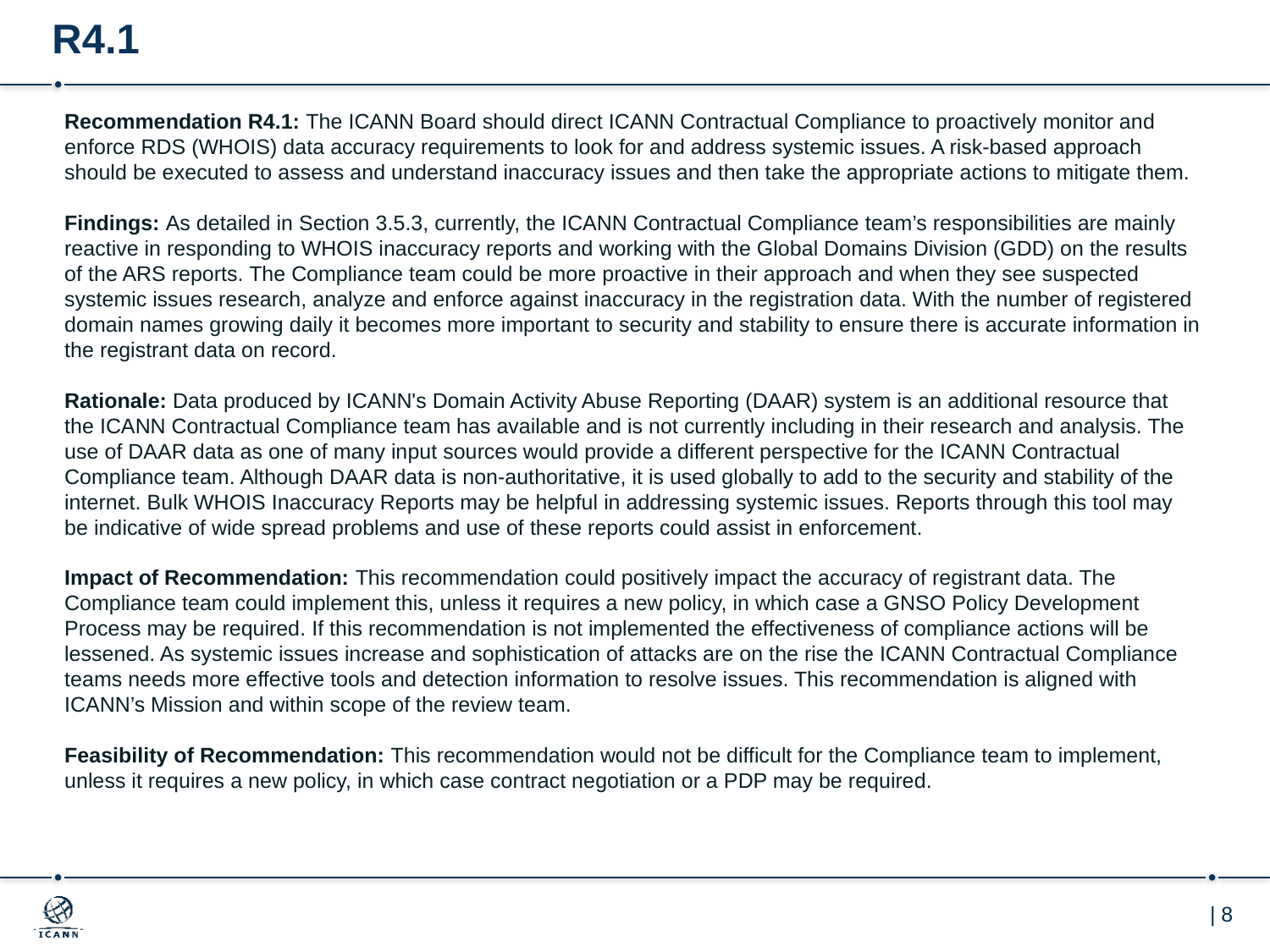

# R4.1
Recommendation R4.1: The ICANN Board should direct ICANN Contractual Compliance to proactively monitor and enforce RDS (WHOIS) data accuracy requirements to look for and address systemic issues. A risk-based approach should be executed to assess and understand inaccuracy issues and then take the appropriate actions to mitigate them.

Findings: As detailed in Section 3.5.3, currently, the ICANN Contractual Compliance team’s responsibilities are mainly reactive in responding to WHOIS inaccuracy reports and working with the Global Domains Division (GDD) on the results of the ARS reports. The Compliance team could be more proactive in their approach and when they see suspected systemic issues research, analyze and enforce against inaccuracy in the registration data. With the number of registered domain names growing daily it becomes more important to security and stability to ensure there is accurate information in the registrant data on record.

Rationale: Data produced by ICANN's Domain Activity Abuse Reporting (DAAR) system is an additional resource that the ICANN Contractual Compliance team has available and is not currently including in their research and analysis. The use of DAAR data as one of many input sources would provide a different perspective for the ICANN Contractual Compliance team. Although DAAR data is non-authoritative, it is used globally to add to the security and stability of the internet. Bulk WHOIS Inaccuracy Reports may be helpful in addressing systemic issues. Reports through this tool may be indicative of wide spread problems and use of these reports could assist in enforcement.

Impact of Recommendation: This recommendation could positively impact the accuracy of registrant data. The Compliance team could implement this, unless it requires a new policy, in which case a GNSO Policy Development Process may be required. If this recommendation is not implemented the effectiveness of compliance actions will be lessened. As systemic issues increase and sophistication of attacks are on the rise the ICANN Contractual Compliance teams needs more effective tools and detection information to resolve issues. This recommendation is aligned with ICANN’s Mission and within scope of the review team.

Feasibility of Recommendation: This recommendation would not be difficult for the Compliance team to implement, unless it requires a new policy, in which case contract negotiation or a PDP may be required.